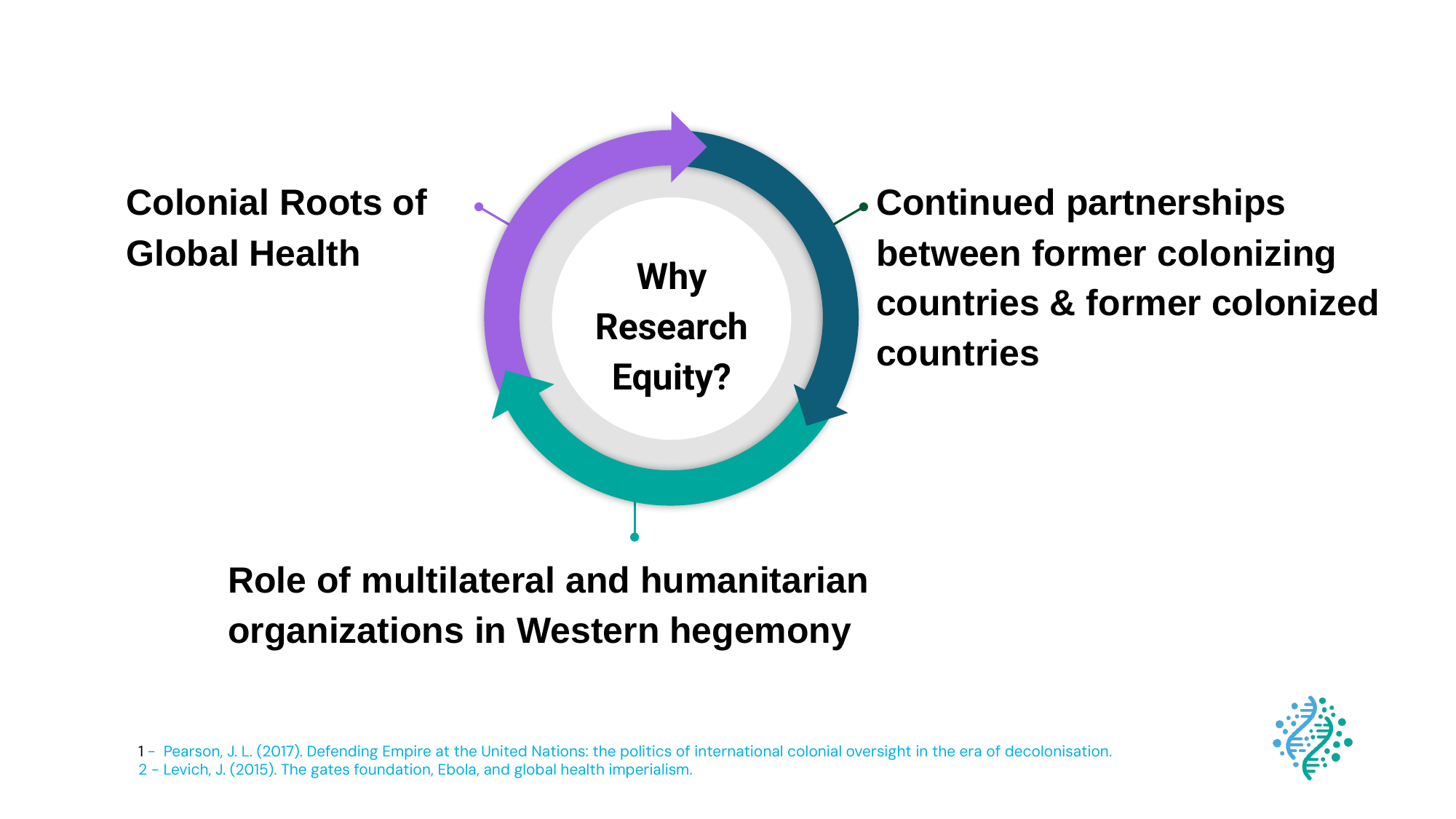

Colonial Roots of Global Health
Continued partnerships between former colonizing countries & former colonized countries

Why Research Equity?

Role of multilateral and humanitarian organizations in Western hegemony

1 -  Pearson, J. L. (2017). Defending Empire at the United Nations: the politics of international colonial oversight in the era of decolonisation.
2 - Levich, J. (2015). The gates foundation, Ebola, and global health imperialism.